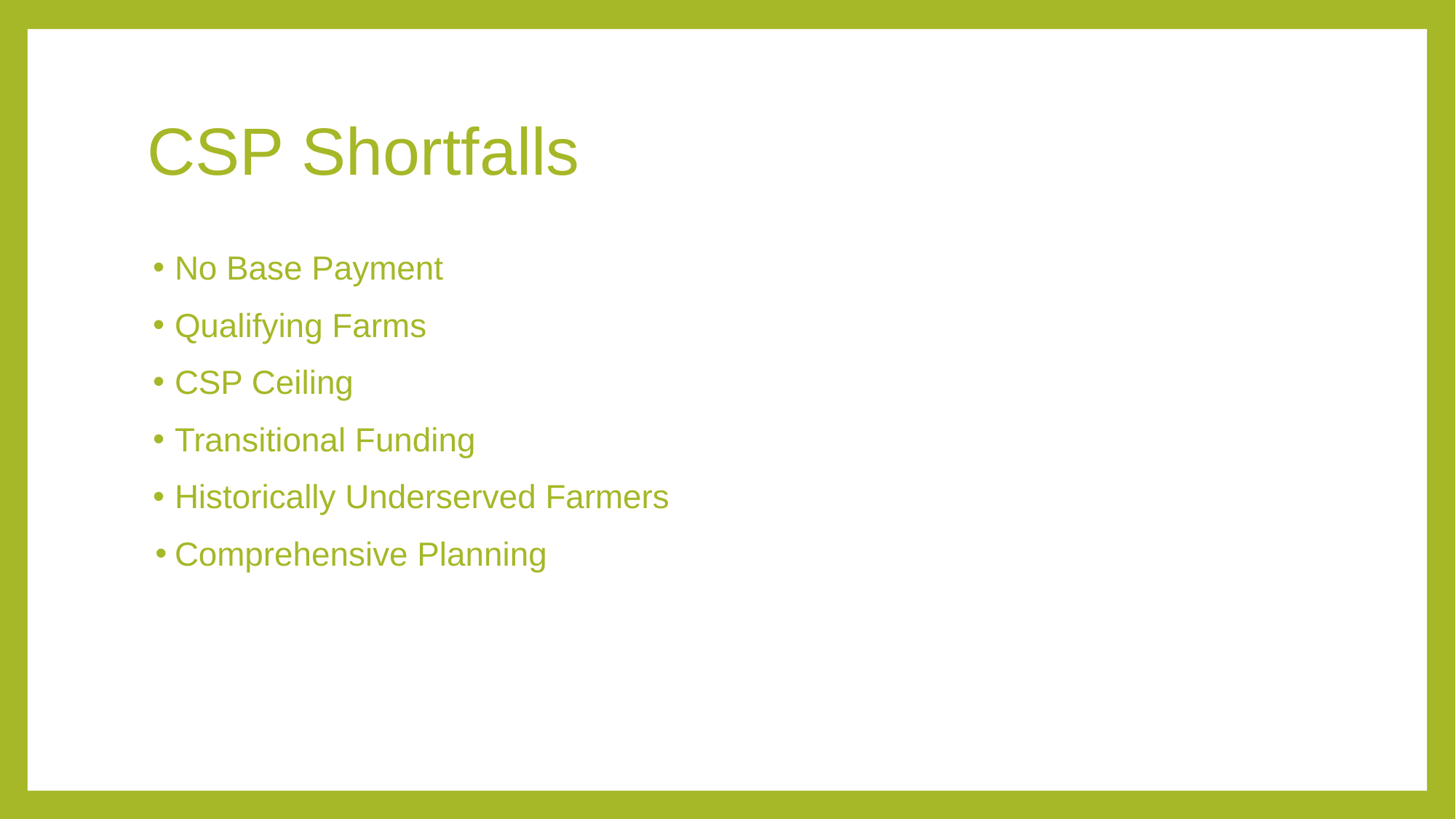

# CSP Shortfalls
No Base Payment
Qualifying Farms
CSP Ceiling
Transitional Funding
Historically Underserved Farmers
Comprehensive Planning